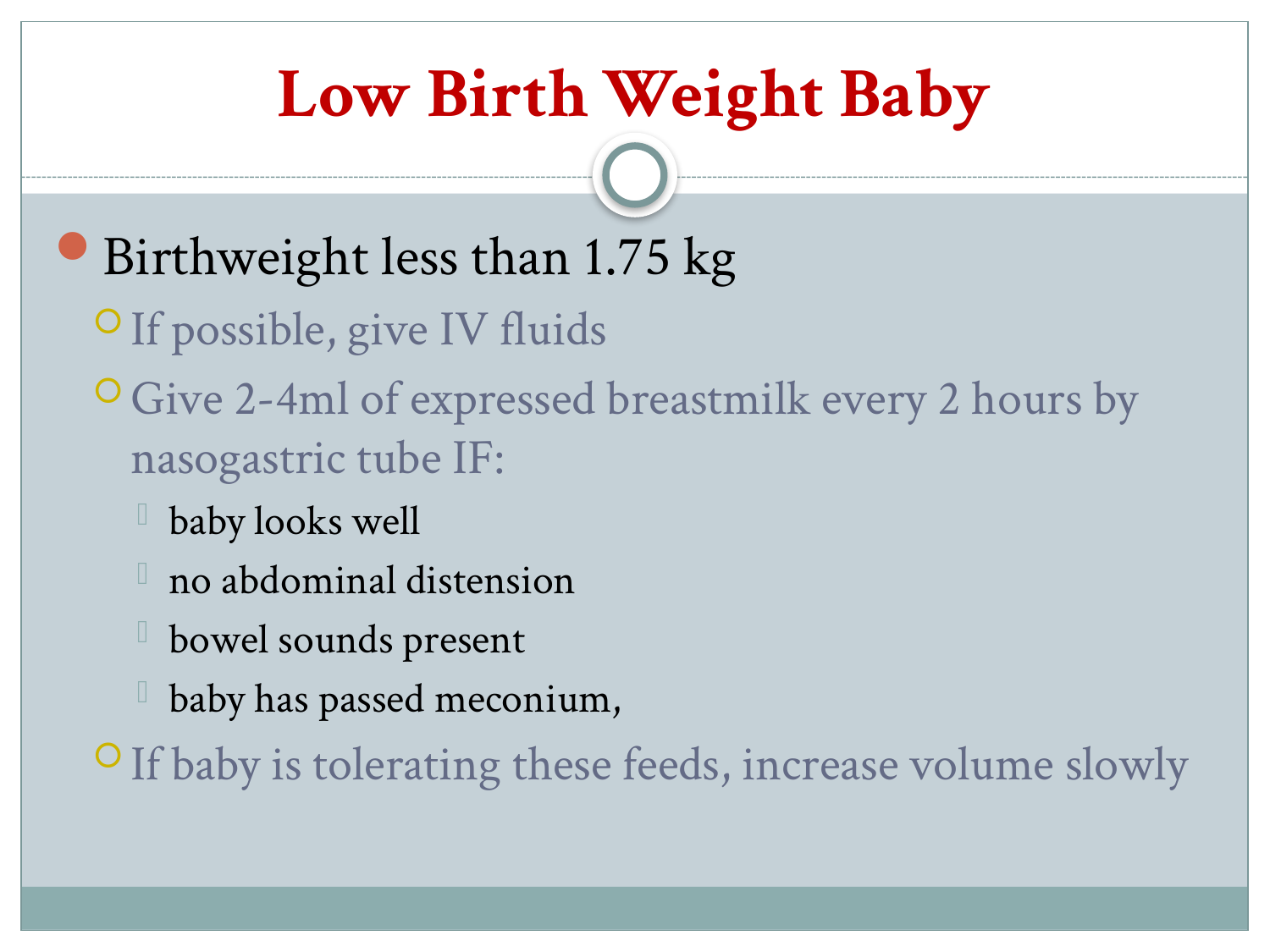

# Low Birth Weight Baby
Birthweight less than 1.75 kg
If possible, give IV fluids
Give 2-4ml of expressed breastmilk every 2 hours by nasogastric tube IF:
baby looks well
no abdominal distension
bowel sounds present
baby has passed meconium,
If baby is tolerating these feeds, increase volume slowly